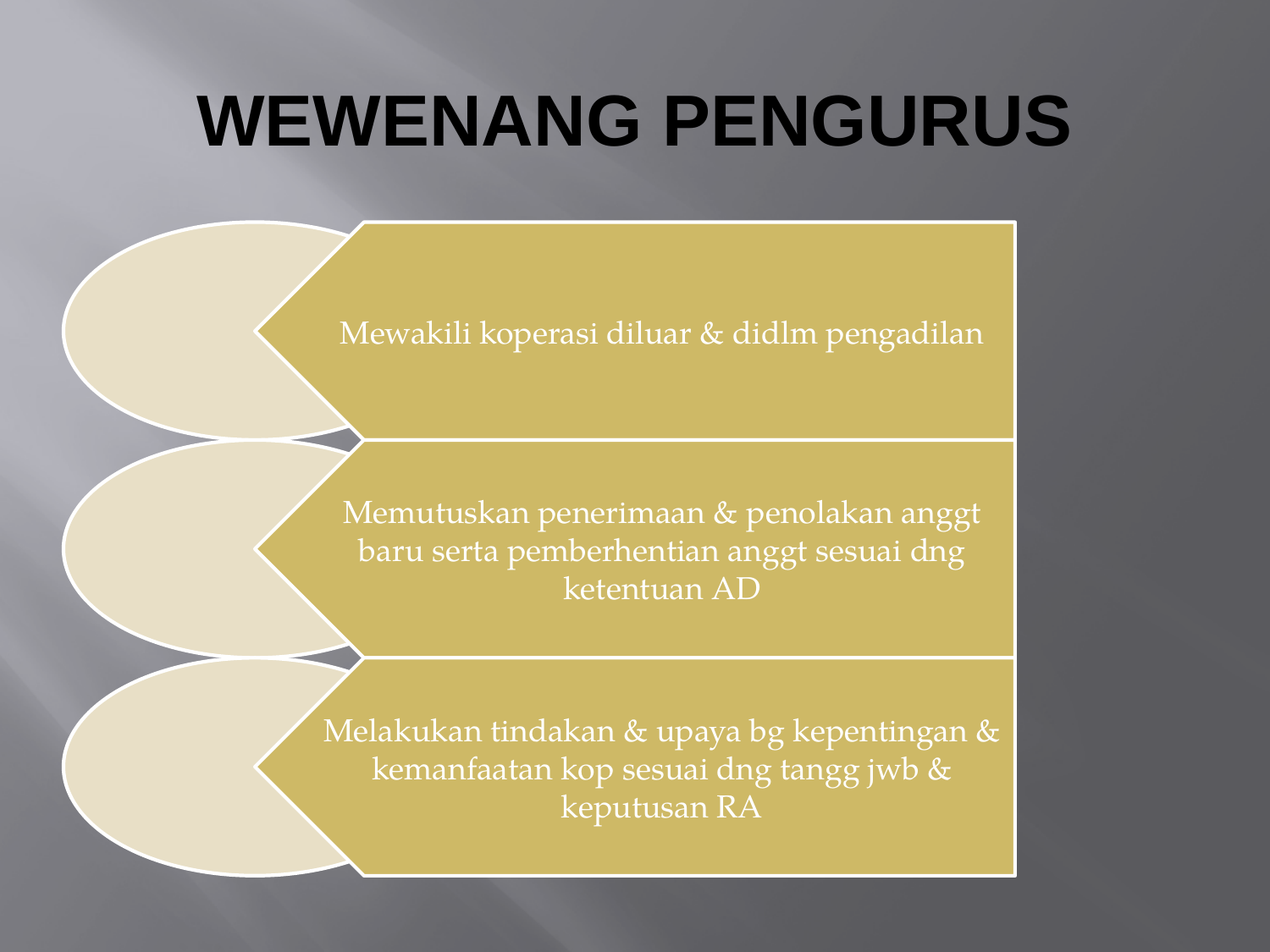

# WEWENANG PENGURUS
Mewakili koperasi diluar & didlm pengadilan
Memutuskan penerimaan & penolakan anggt baru serta pemberhentian anggt sesuai dng ketentuan AD
Melakukan tindakan & upaya bg kepentingan & kemanfaatan kop sesuai dng tangg jwb & keputusan RA